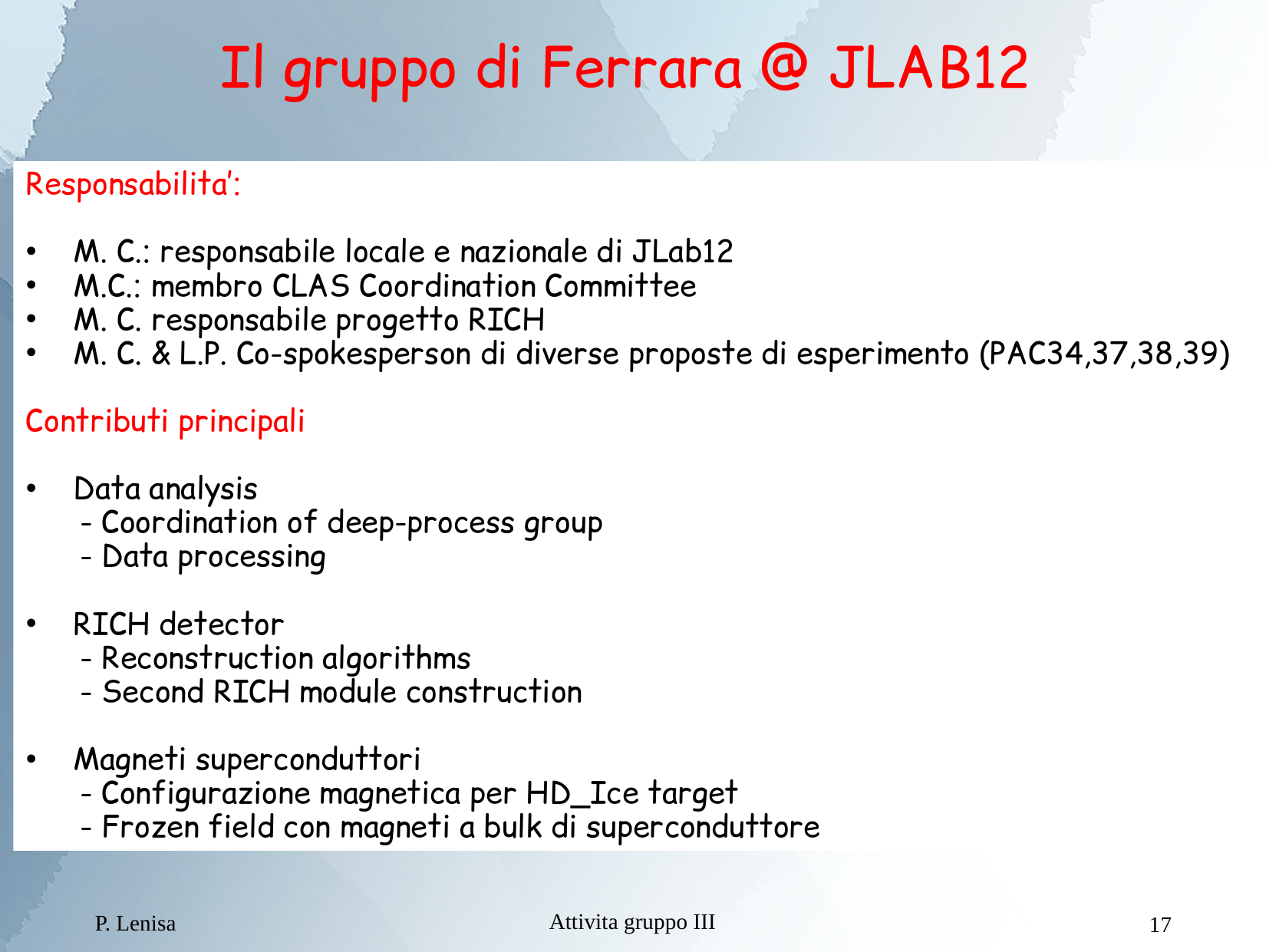

Il gruppo di Ferrara @ JLAB12
Responsabilita’:

M. C.: responsabile locale e nazionale di JLab12
M.C.: membro CLAS Coordination Committee
M. C. responsabile progetto RICH
M. C. & L.P. Co-spokesperson di diverse proposte di esperimento (PAC34,37,38,39)

Contributi principali

Data analysis
      - Coordination of deep-process group
      - Data processing

RICH detector
      - Reconstruction algorithms
      - Second RICH module construction

Magneti superconduttori
      - Configurazione magnetica per HD_Ice target
      - Frozen field con magneti a bulk di superconduttore
Attivita gruppo III
P. Lenisa
17